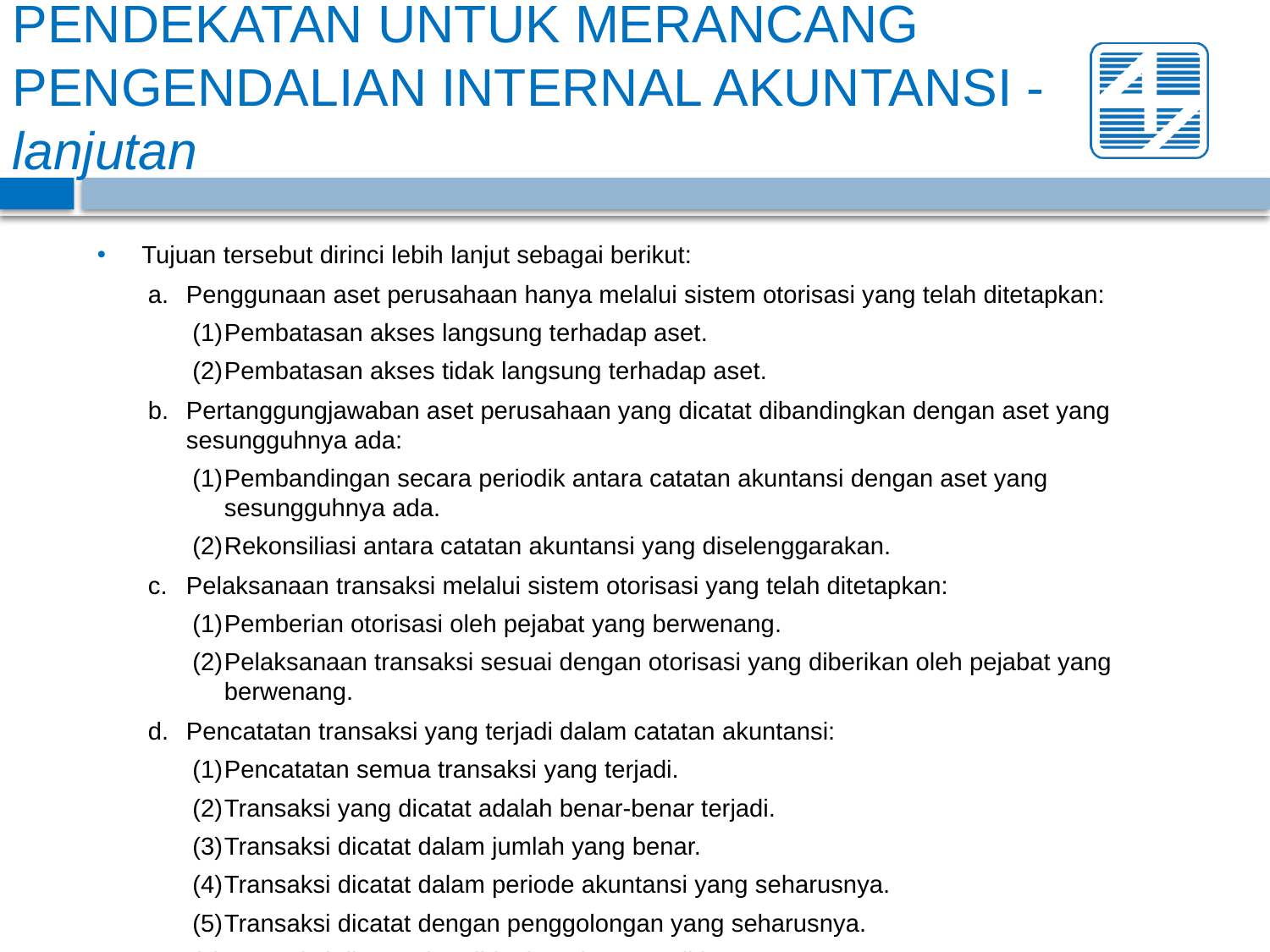

# PENDEKATAN UNTUK MERANCANG PENGENDALIAN INTERNAL AKUNTANSI - lanjutan
Tujuan tersebut dirinci lebih lanjut sebagai berikut:
a.	Penggunaan aset perusahaan hanya melalui sistem otorisasi yang telah ditetapkan:
(1)	Pembatasan akses langsung terhadap aset.
(2)	Pembatasan akses tidak langsung terhadap aset.
b.	Pertanggungjawaban aset perusahaan yang dicatat dibandingkan dengan aset yang sesungguhnya ada:
(1)	Pembandingan secara periodik antara catatan akuntansi dengan aset yang sesungguhnya ada.
(2)	Rekonsiliasi antara catatan akuntansi yang diselenggarakan.
c.	Pelaksanaan transaksi melalui sistem otorisasi yang telah ditetapkan:
(1)	Pemberian otorisasi oleh pejabat yang berwenang.
(2)	Pelaksanaan transaksi sesuai dengan otorisasi yang diberikan oleh pejabat yang berwenang.
d.	Pencatatan transaksi yang terjadi dalam catatan akuntansi:
(1)	Pencatatan semua transaksi yang terjadi.
(2)	Transaksi yang dicatat adalah benar-benar terjadi.
(3)	Transaksi dicatat dalam jumlah yang benar.
(4)	Transaksi dicatat dalam periode akuntansi yang seharusnya.
(5)	Transaksi dicatat dengan penggolongan yang seharusnya.
(6)	Transaksi dicatat dan diringkas dengan teliti.